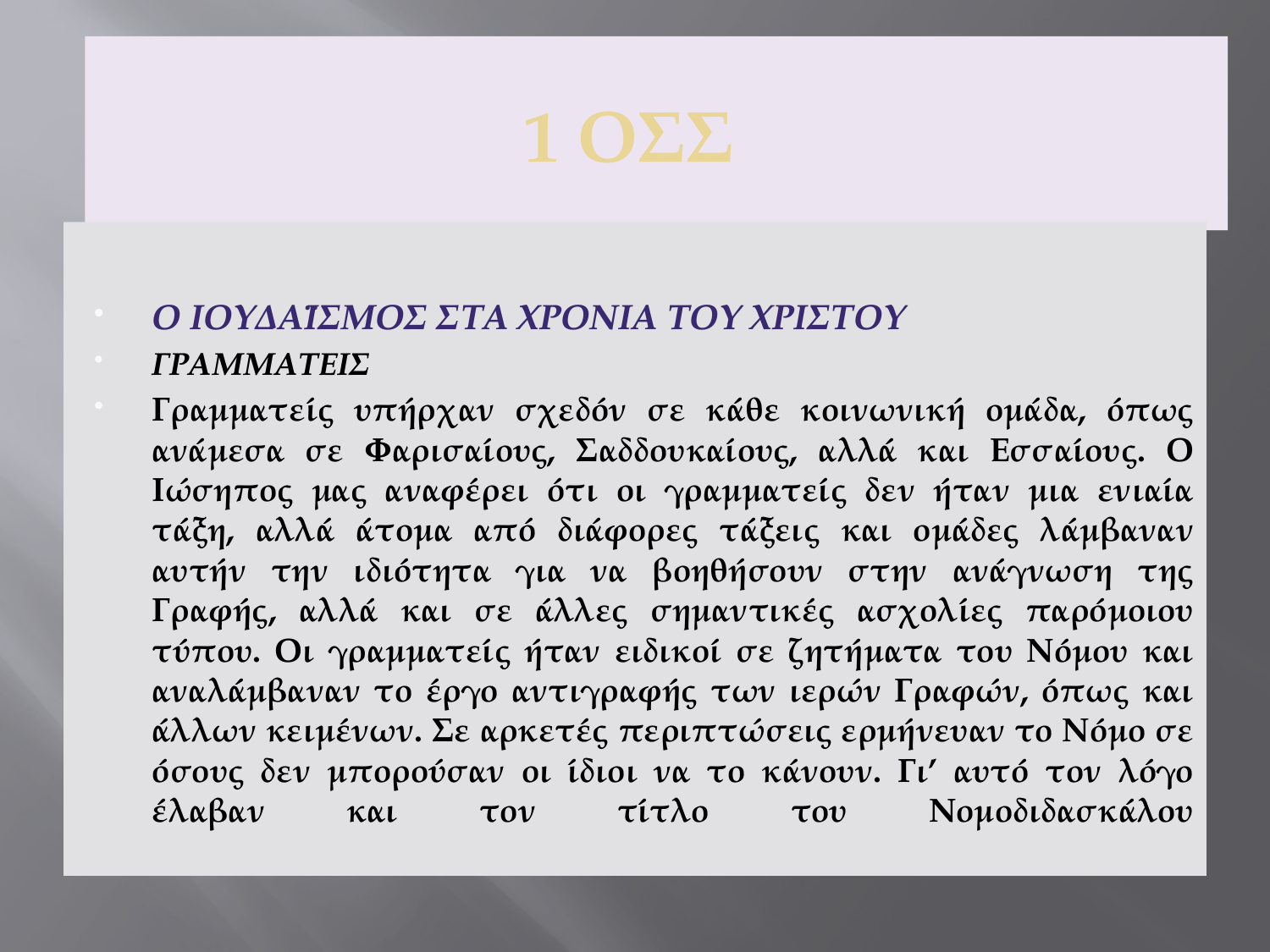

1 ΟΣΣ

Ο ΙΟΥΔΑΪΣΜΟΣ ΣΤΑ ΧΡΟΝΙΑ ΤΟΥ ΧΡΙΣΤΟΥ
ΓΡΑΜΜΑΤΕΙΣ
Γραμματείς υπήρχαν σχεδόν σε κάθε κοινωνική ομάδα, όπως ανάμεσα σε Φαρισαίους, Σαδδουκαίους, αλλά και Εσσαίους. Ο Ιώσηπος μας αναφέρει ότι οι γραμματείς δεν ήταν μια ενιαία τάξη, αλλά άτομα από διάφορες τάξεις και ομάδες λάμβαναν αυτήν την ιδιότητα για να βοηθήσουν στην ανάγνωση της Γραφής, αλλά και σε άλλες σημαντικές ασχολίες παρόμοιου τύπου. Οι γραμματείς ήταν ειδικοί σε ζητήματα του Νόμου και αναλάμβαναν το έργο αντιγραφής των ιερών Γραφών, όπως και άλλων κειμένων. Σε αρκετές περιπτώσεις ερμήνευαν το Νόμο σε όσους δεν μπορούσαν οι ίδιοι να το κάνουν. Γι’ αυτό τον λόγο έλαβαν και τον τίτλο του Νομοδιδασκάλου